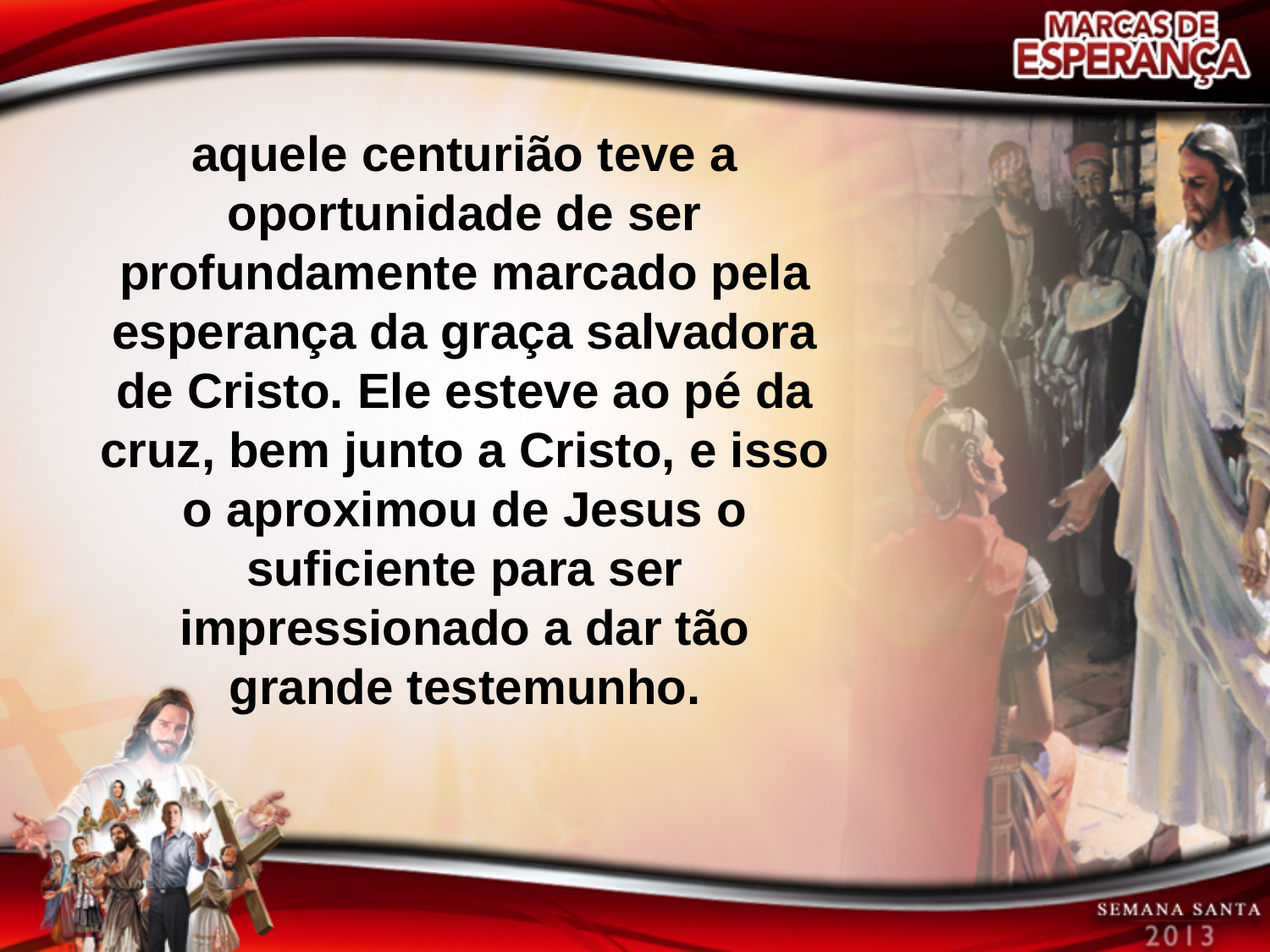

aquele centurião teve a oportunidade de ser profundamente marcado pela esperança da graça salvadora de Cristo. Ele esteve ao pé da cruz, bem junto a Cristo, e isso o aproximou de Jesus o suficiente para ser impressionado a dar tão grande testemunho.